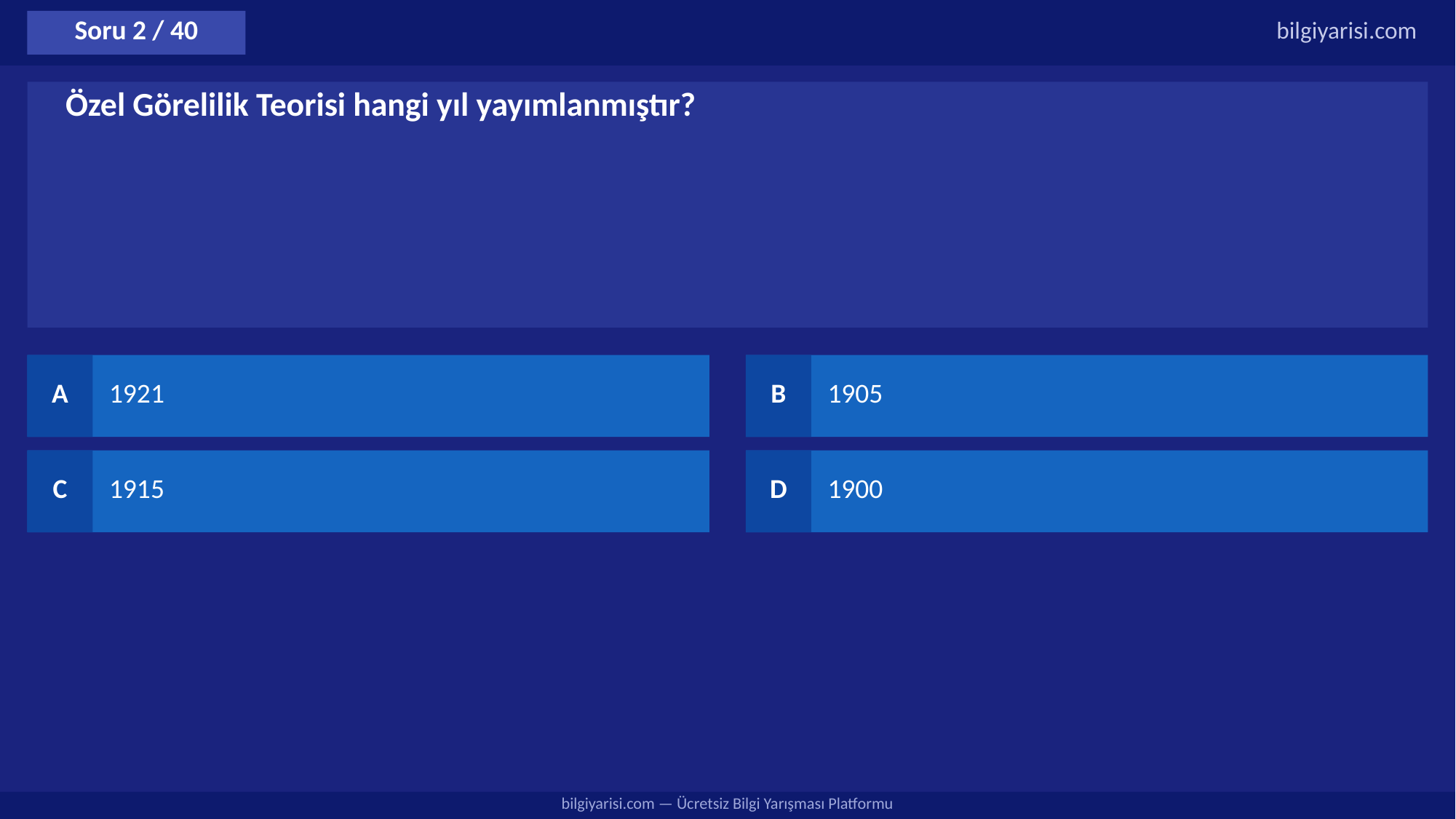

Soru 2 / 40
bilgiyarisi.com

Özel Görelilik Teorisi hangi yıl yayımlanmıştır?

A
1921

B
1905

C
1915

D
1900
bilgiyarisi.com — Ücretsiz Bilgi Yarışması Platformu